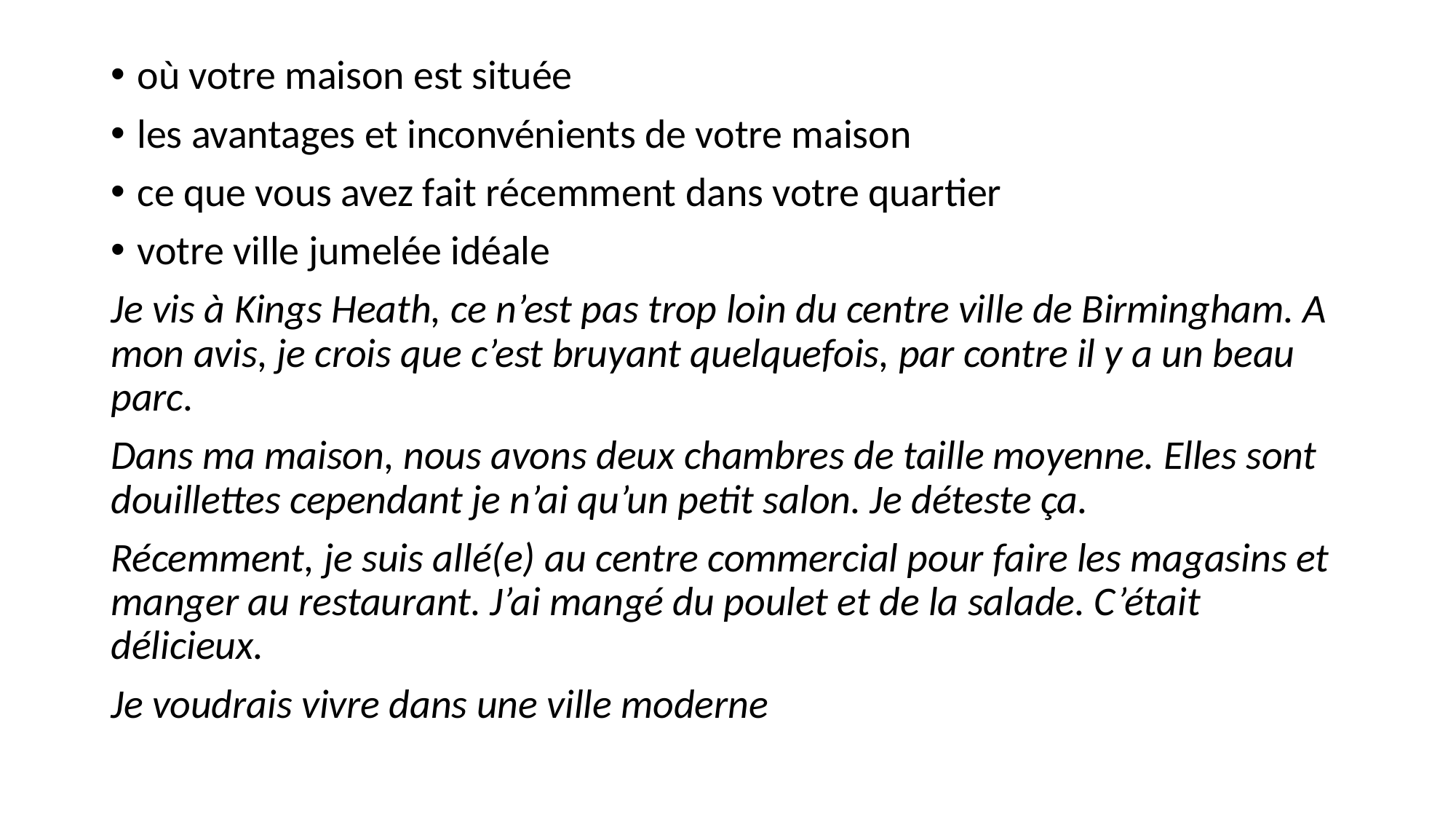

où votre maison est située
les avantages et inconvénients de votre maison
ce que vous avez fait récemment dans votre quartier
votre ville jumelée idéale
Je vis à Kings Heath, ce n’est pas trop loin du centre ville de Birmingham. A mon avis, je crois que c’est bruyant quelquefois, par contre il y a un beau parc.
Dans ma maison, nous avons deux chambres de taille moyenne. Elles sont douillettes cependant je n’ai qu’un petit salon. Je déteste ça.
Récemment, je suis allé(e) au centre commercial pour faire les magasins et manger au restaurant. J’ai mangé du poulet et de la salade. C’était délicieux.
Je voudrais vivre dans une ville moderne